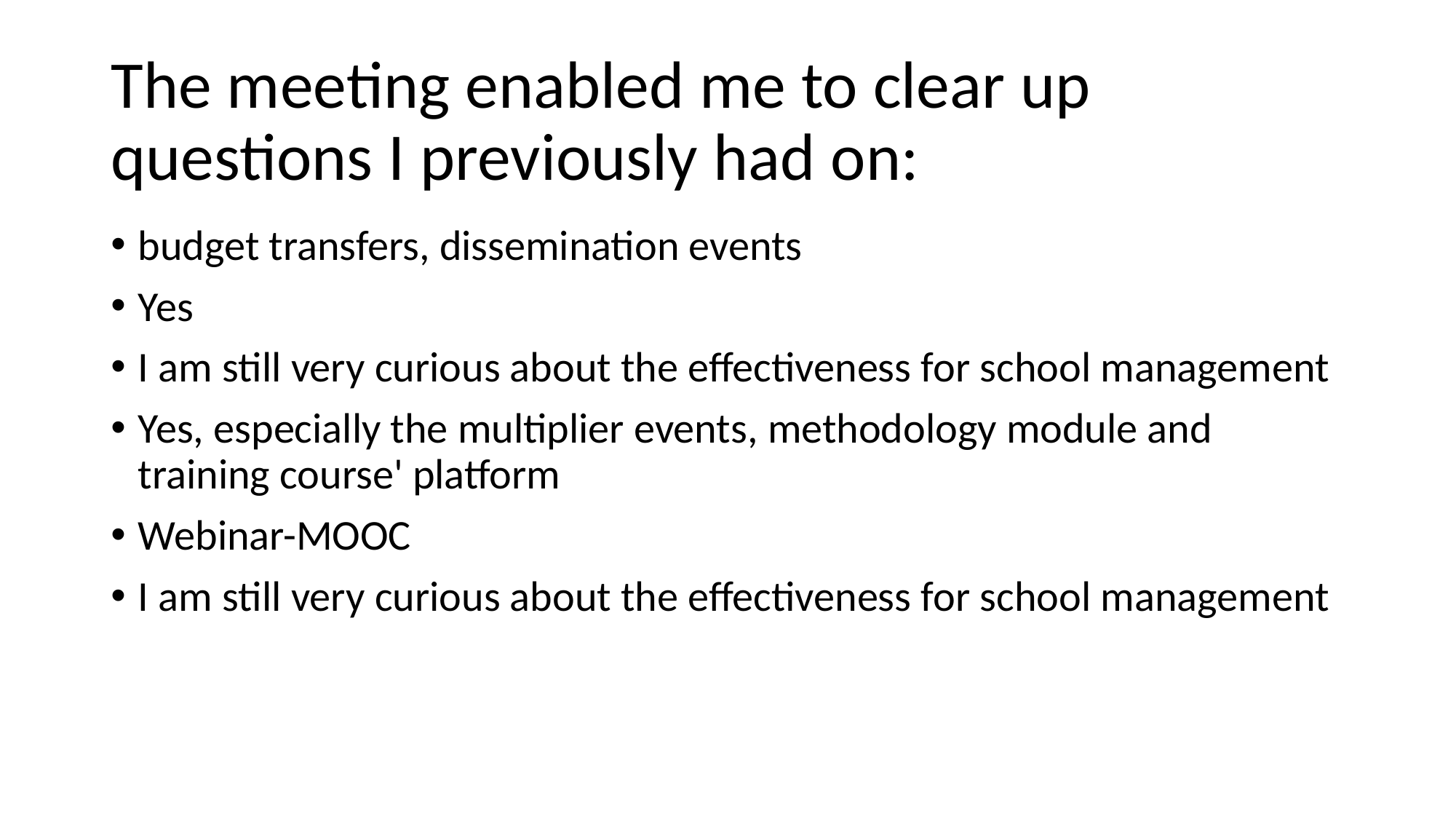

# The meeting enabled me to clear up questions I previously had on:
budget transfers, dissemination events
Yes
I am still very curious about the effectiveness for school management
Yes, especially the multiplier events, methodology module and training course' platform
Webinar-MOOC
I am still very curious about the effectiveness for school management